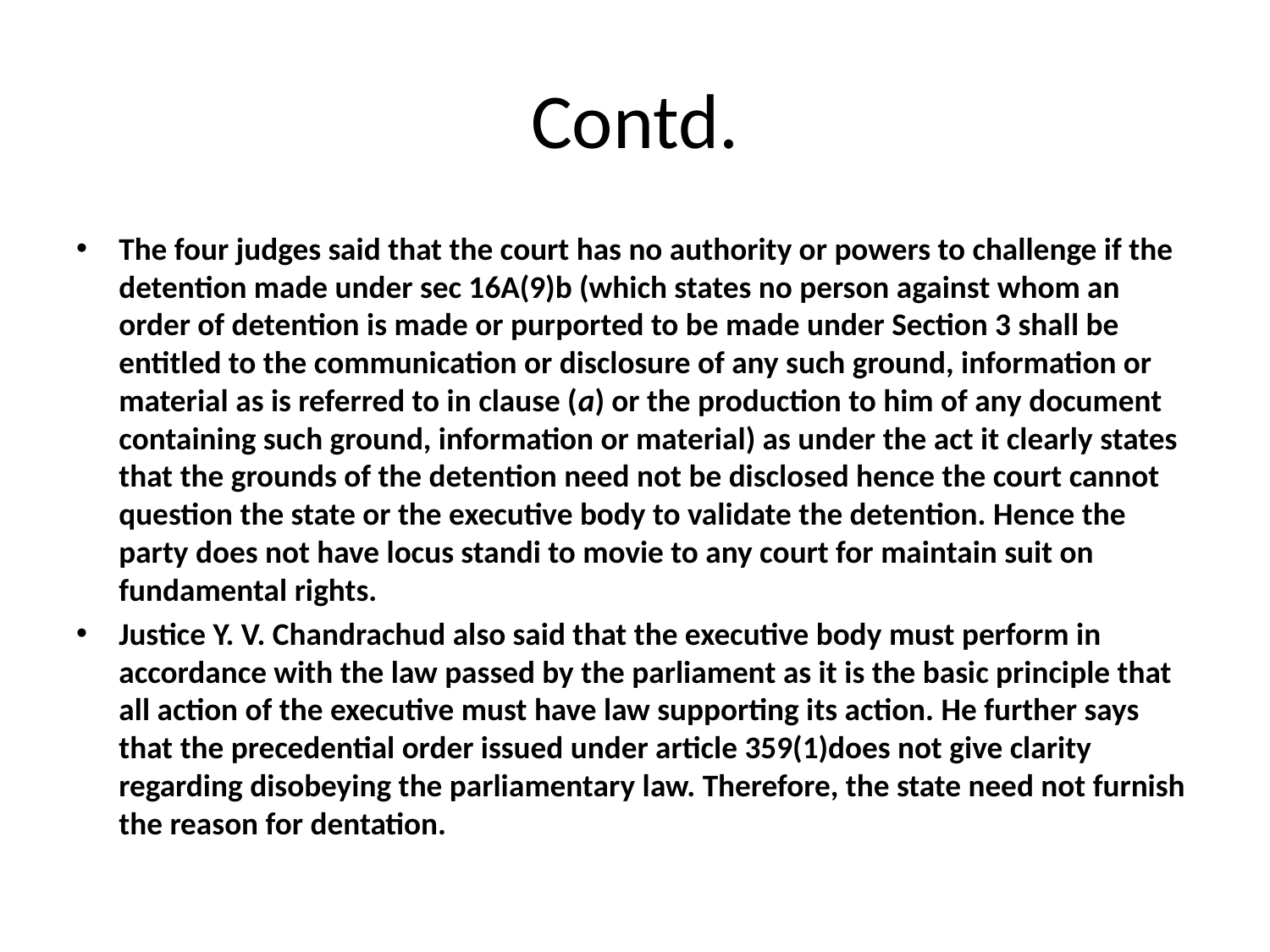

# Contd.
The four judges said that the court has no authority or powers to challenge if the detention made under sec 16A(9)b (which states no person against whom an order of detention is made or purported to be made under Section 3 shall be entitled to the communication or disclosure of any such ground, information or material as is referred to in clause (a) or the production to him of any document containing such ground, information or material) as under the act it clearly states that the grounds of the detention need not be disclosed hence the court cannot question the state or the executive body to validate the detention. Hence the party does not have locus standi to movie to any court for maintain suit on fundamental rights.
Justice Y. V. Chandrachud also said that the executive body must perform in accordance with the law passed by the parliament as it is the basic principle that all action of the executive must have law supporting its action. He further says that the precedential order issued under article 359(1)does not give clarity regarding disobeying the parliamentary law. Therefore, the state need not furnish the reason for dentation.